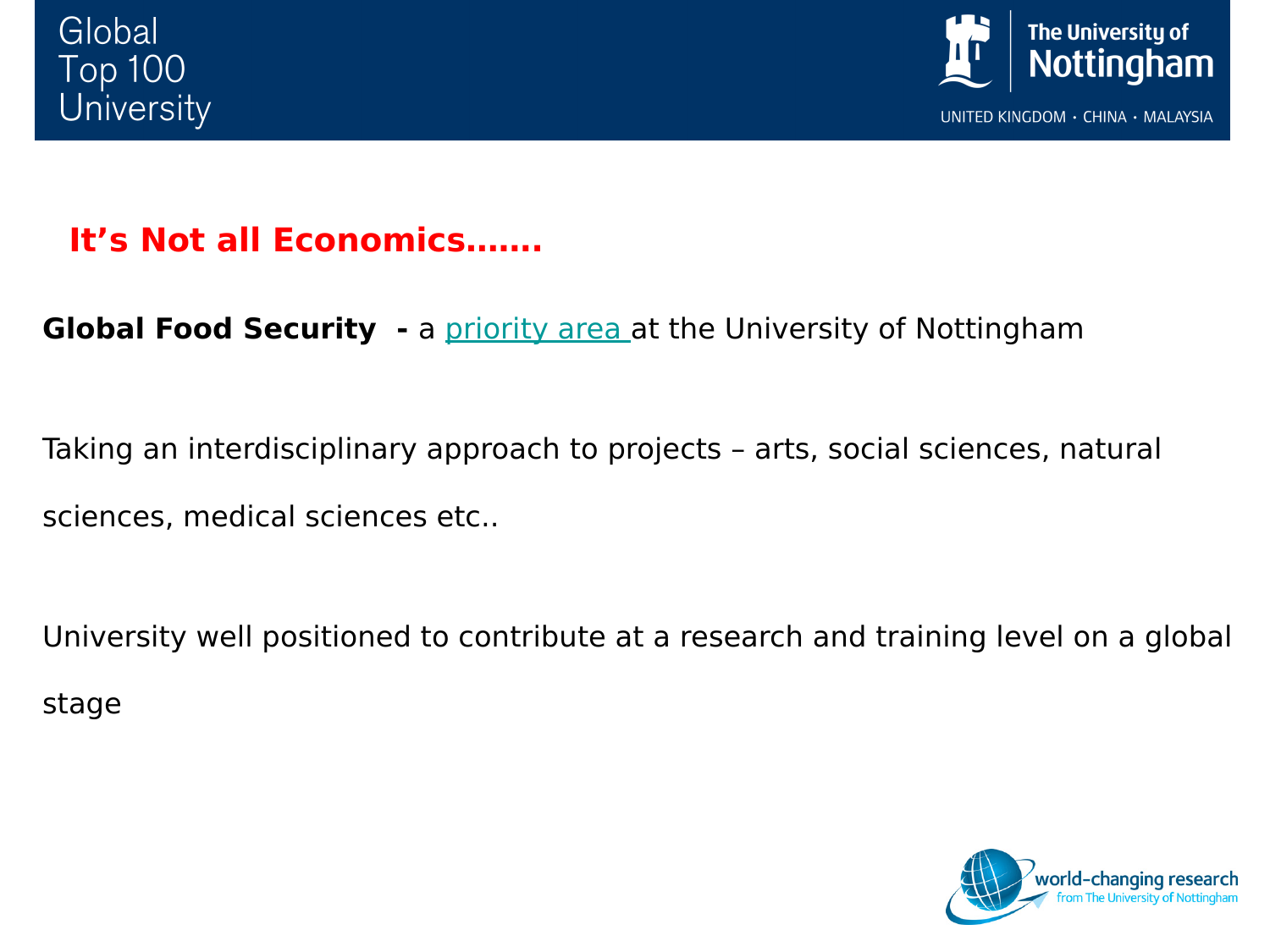

It’s Not all Economics…….
Global Food Security  - a priority area at the University of Nottingham
Taking an interdisciplinary approach to projects – arts, social sciences, natural sciences, medical sciences etc..
University well positioned to contribute at a research and training level on a global stage